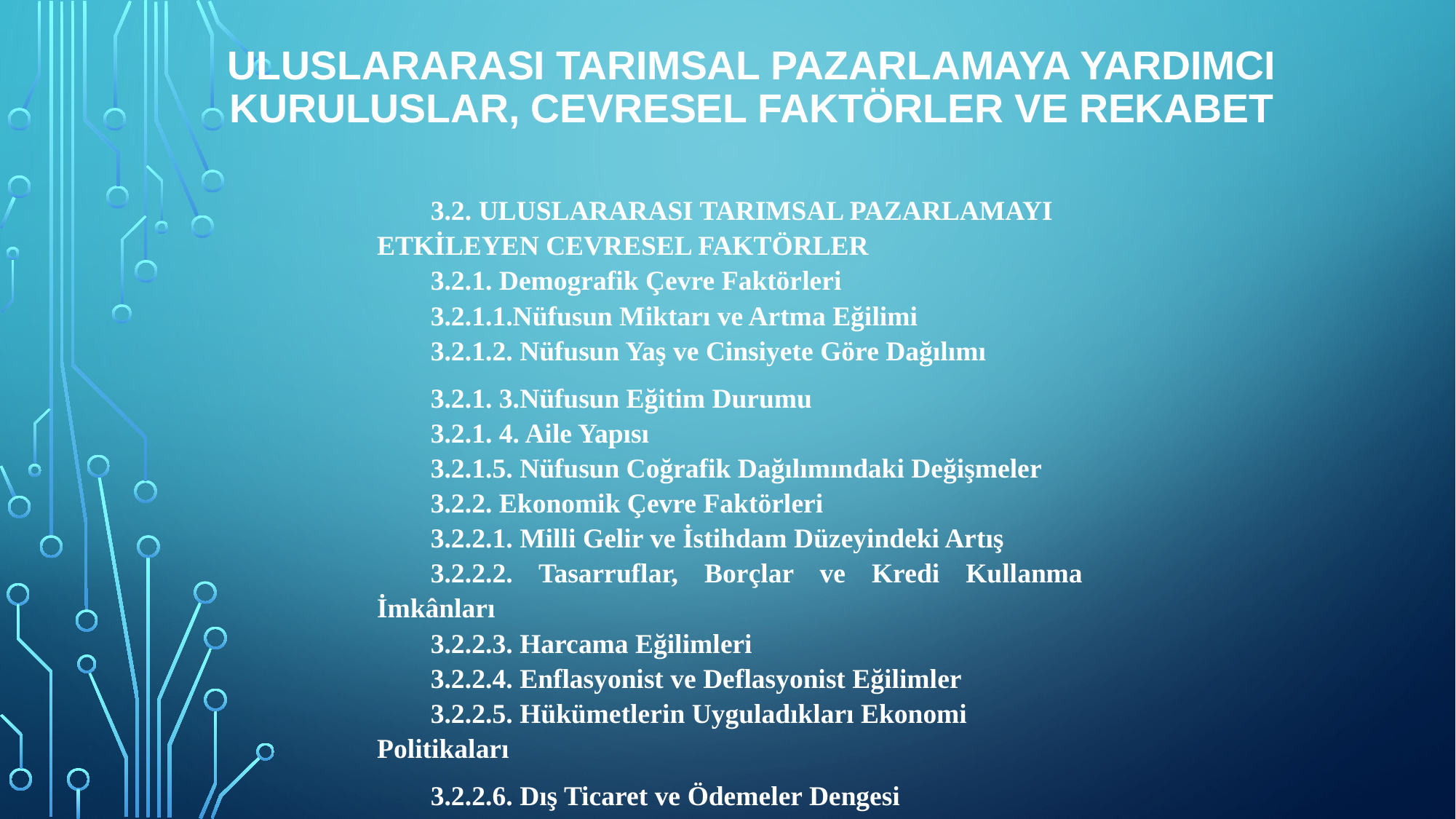

# ULUSLARARASI TARIMSAL PAZARLAMAYA YARDIMCI KURULUSLAR, CEVRESEL FAKTÖRLER VE REKABET
3.2. ULUSLARARASI TARIMSAL PAZARLAMAYI ETKİLEYEN CEVRESEL FAKTÖRLER
3.2.1. Demografik Çevre Faktörleri
3.2.1.1.Nüfusun Miktarı ve Artma Eğilimi
3.2.1.2. Nüfusun Yaş ve Cinsiyete Göre Dağılımı
3.2.1. 3.Nüfusun Eğitim Durumu
3.2.1. 4. Aile Yapısı
3.2.1.5. Nüfusun Coğrafik Dağılımındaki Değişmeler
3.2.2. Ekonomik Çevre Faktörleri
3.2.2.1. Milli Gelir ve İstihdam Düzeyindeki Artış
3.2.2.2. Tasarruflar, Borçlar ve Kredi Kullanma İmkânları
3.2.2.3. Harcama Eğilimleri
3.2.2.4. Enflasyonist ve Deflasyonist Eğilimler
3.2.2.5. Hükümetlerin Uyguladıkları Ekonomi Politikaları
3.2.2.6. Dış Ticaret ve Ödemeler Dengesi